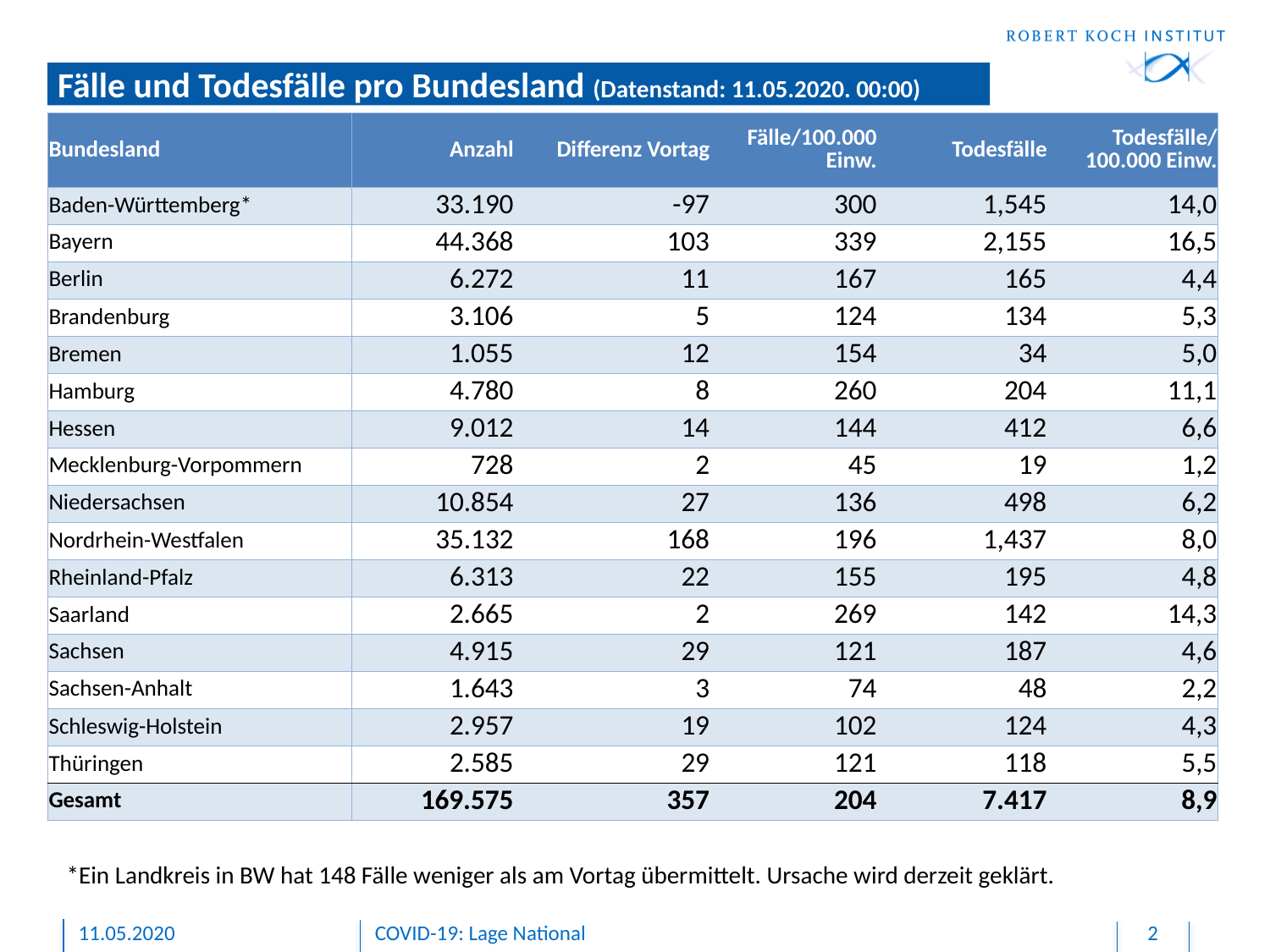

# Fälle und Todesfälle pro Bundesland (Datenstand: 11.05.2020. 00:00)
| Bundesland | Anzahl | Differenz Vortag | Fälle/100.000 Einw. | Todesfälle | Todesfälle/ 100.000 Einw. |
| --- | --- | --- | --- | --- | --- |
| Baden-Württemberg\* | 33.190 | -97 | 300 | 1,545 | 14,0 |
| Bayern | 44.368 | 103 | 339 | 2,155 | 16,5 |
| Berlin | 6.272 | 11 | 167 | 165 | 4,4 |
| Brandenburg | 3.106 | 5 | 124 | 134 | 5,3 |
| Bremen | 1.055 | 12 | 154 | 34 | 5,0 |
| Hamburg | 4.780 | 8 | 260 | 204 | 11,1 |
| Hessen | 9.012 | 14 | 144 | 412 | 6,6 |
| Mecklenburg-Vorpommern | 728 | 2 | 45 | 19 | 1,2 |
| Niedersachsen | 10.854 | 27 | 136 | 498 | 6,2 |
| Nordrhein-Westfalen | 35.132 | 168 | 196 | 1,437 | 8,0 |
| Rheinland-Pfalz | 6.313 | 22 | 155 | 195 | 4,8 |
| Saarland | 2.665 | 2 | 269 | 142 | 14,3 |
| Sachsen | 4.915 | 29 | 121 | 187 | 4,6 |
| Sachsen-Anhalt | 1.643 | 3 | 74 | 48 | 2,2 |
| Schleswig-Holstein | 2.957 | 19 | 102 | 124 | 4,3 |
| Thüringen | 2.585 | 29 | 121 | 118 | 5,5 |
| Gesamt | 169.575 | 357 | 204 | 7.417 | 8,9 |
*Ein Landkreis in BW hat 148 Fälle weniger als am Vortag übermittelt. Ursache wird derzeit geklärt.

11.05.2020
COVID-19: Lage National
2